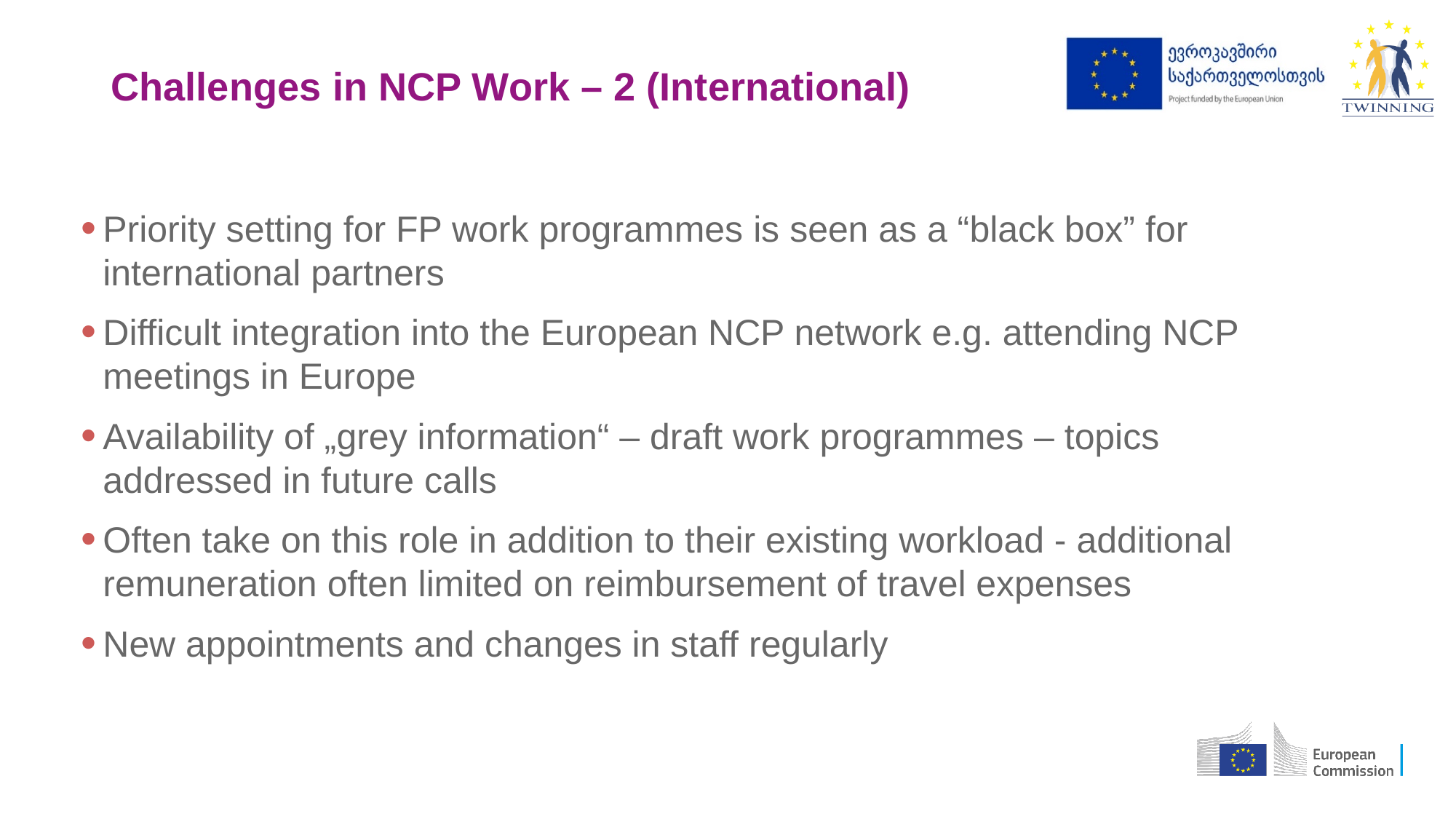

# Challenges in NCP Work – 2 (International)
Priority setting for FP work programmes is seen as a “black box” for international partners
Difficult integration into the European NCP network e.g. attending NCP meetings in Europe
Availability of „grey information“ – draft work programmes – topics addressed in future calls
Often take on this role in addition to their existing workload - additional remuneration often limited on reimbursement of travel expenses
New appointments and changes in staff regularly